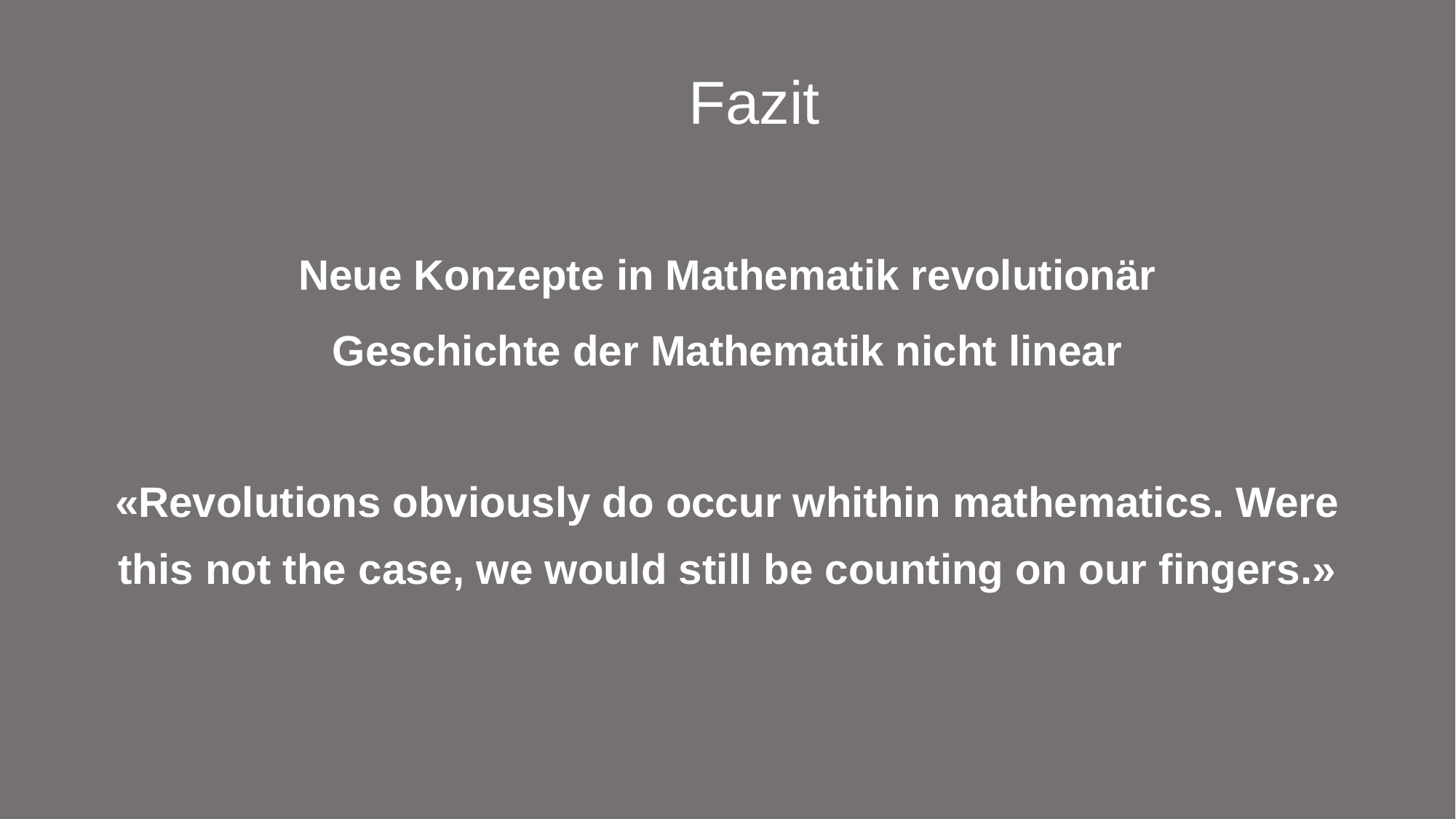

# Fazit
Neue Konzepte in Mathematik revolutionär
Geschichte der Mathematik nicht linear

«Revolutions obviously do occur whithin mathematics. Were this not the case, we would still be counting on our fingers.»